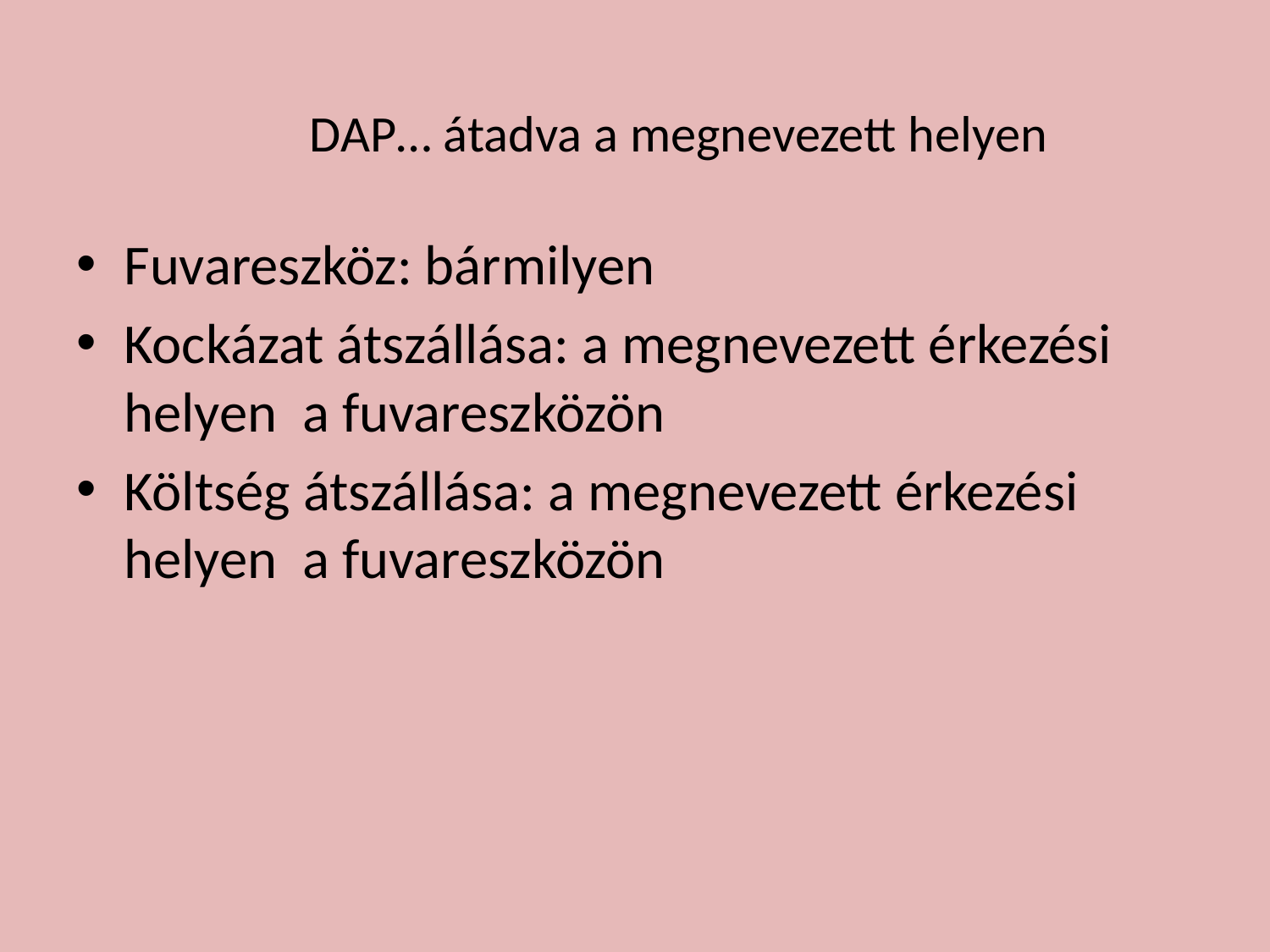

# DAP… átadva a megnevezett helyen
Fuvareszköz: bármilyen
Kockázat átszállása: a megnevezett érkezési helyen  a fuvareszközön
Költség átszállása: a megnevezett érkezési helyen  a fuvareszközön